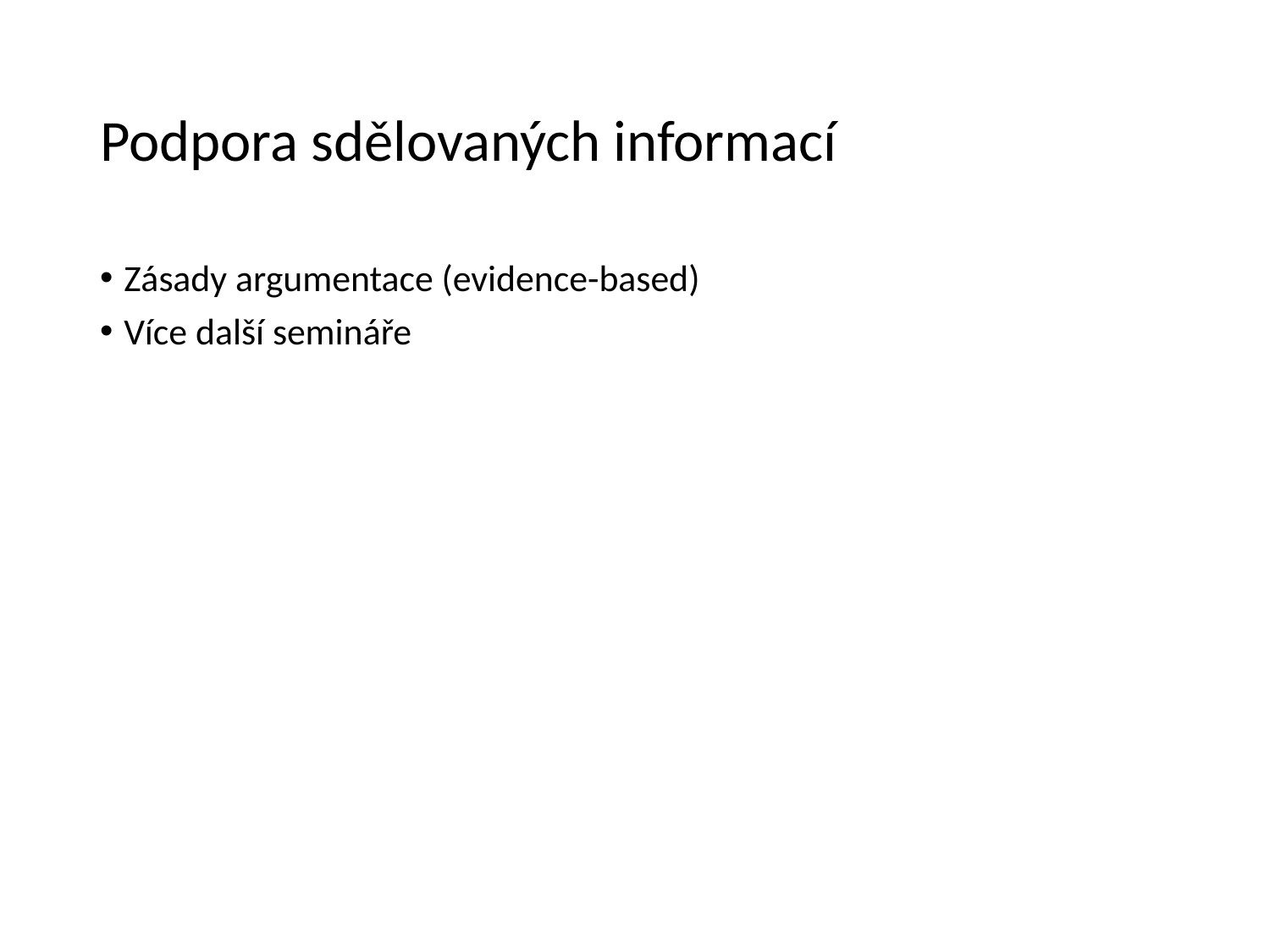

# Podpora sdělovaných informací
Zásady argumentace (evidence-based)
Více další semináře